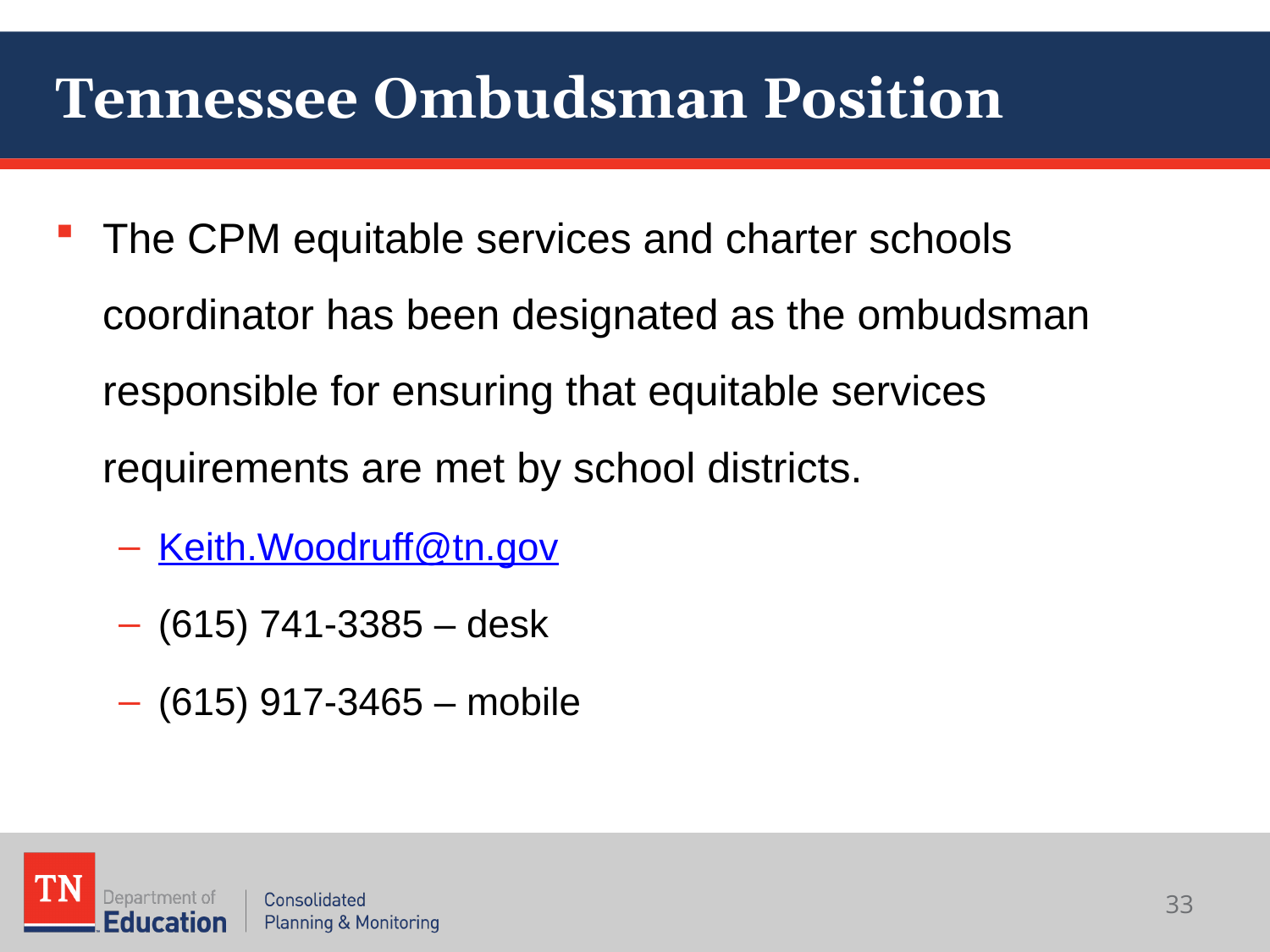

# Tennessee Ombudsman Position
The CPM equitable services and charter schools coordinator has been designated as the ombudsman responsible for ensuring that equitable services requirements are met by school districts.
Keith.Woodruff@tn.gov
(615) 741-3385 – desk
(615) 917-3465 – mobile
33